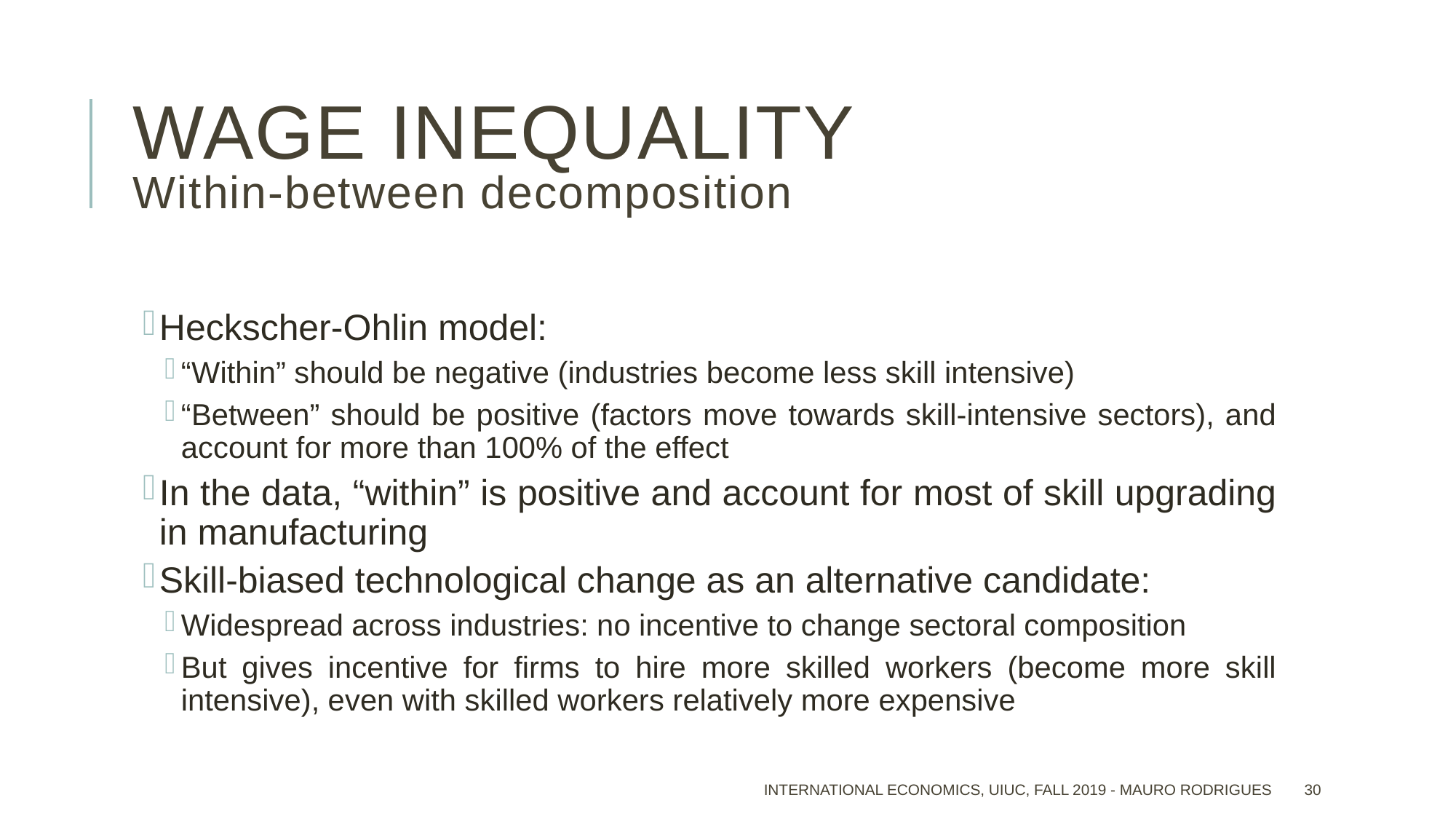

# Wage inequality Within-between decomposition
Heckscher-Ohlin model:
“Within” should be negative (industries become less skill intensive)
“Between” should be positive (factors move towards skill-intensive sectors), and account for more than 100% of the effect
In the data, “within” is positive and account for most of skill upgrading in manufacturing
Skill-biased technological change as an alternative candidate:
Widespread across industries: no incentive to change sectoral composition
But gives incentive for firms to hire more skilled workers (become more skill intensive), even with skilled workers relatively more expensive
International Economics, UIUC, Fall 2019 - Mauro Rodrigues
30